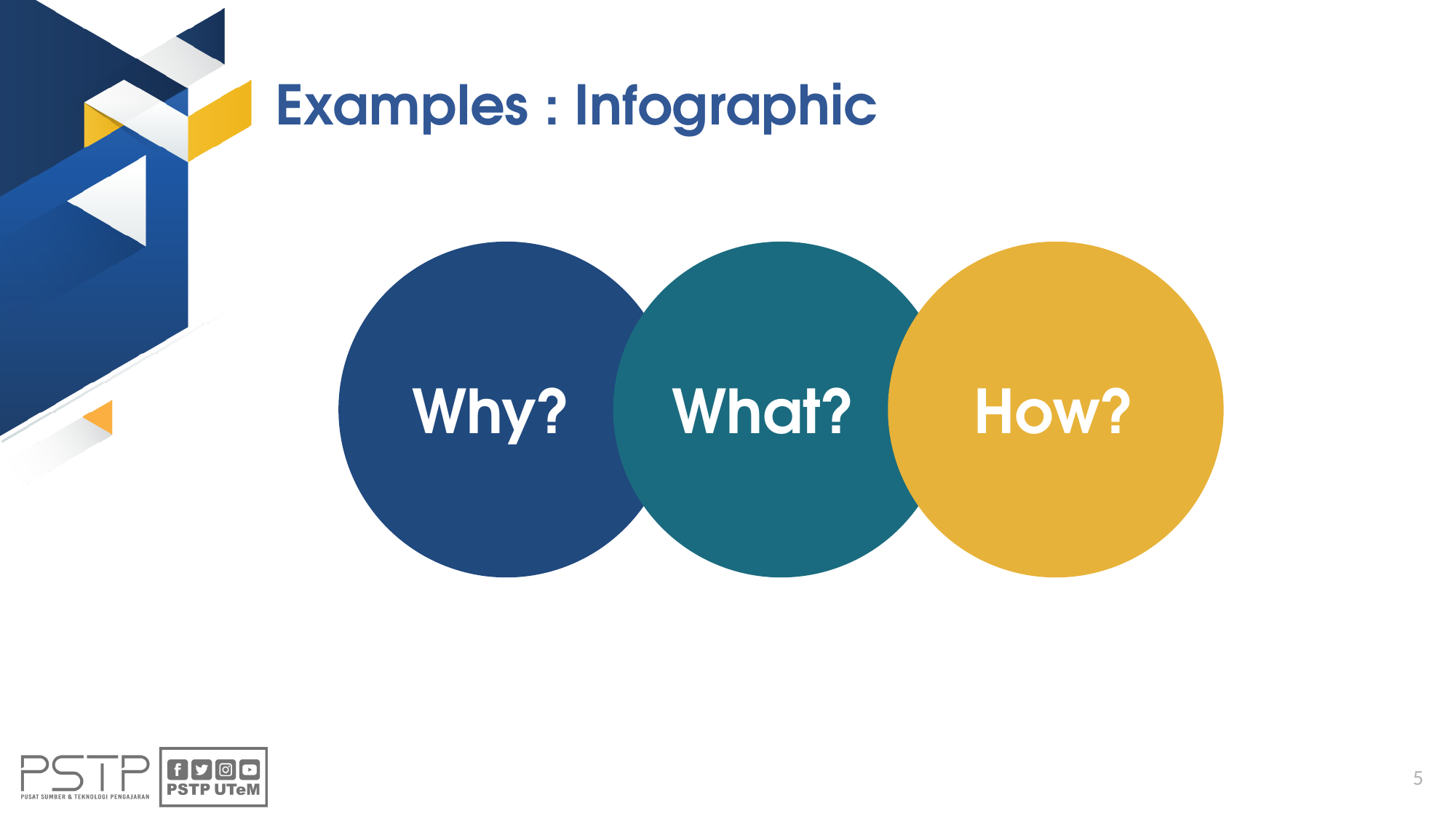

# Examples : Infographic

Why?
What?
How?
5